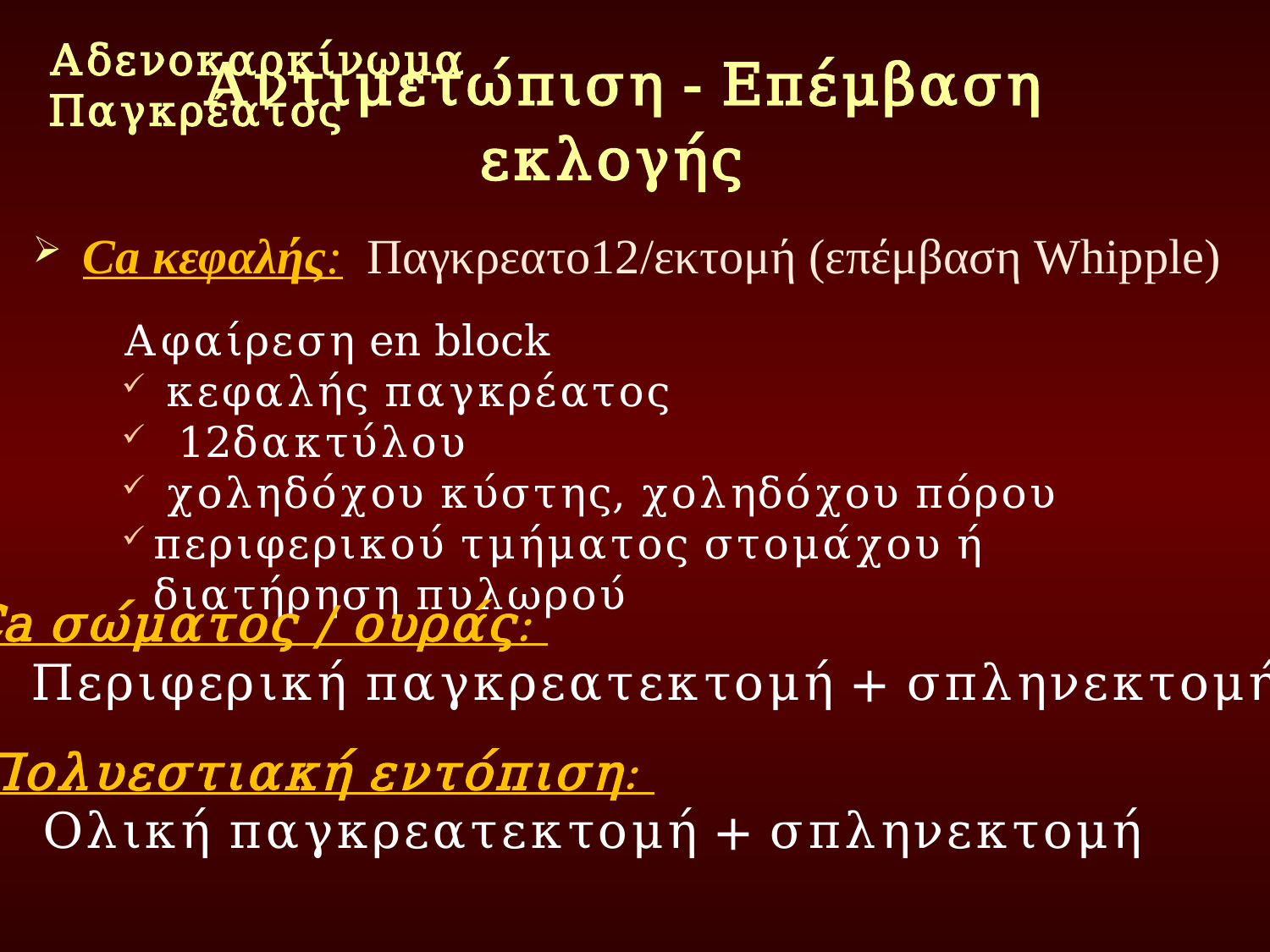

Αδενοκαρκίνωμα Παγκρέατος
# Αντιμετώπιση - Επέμβαση εκλογής
 Ca κεφαλής:  Παγκρεατο12/εκτομή (επέμβαση Whipple)

Αφαίρεση en block
 κεφαλής παγκρέατος
  12δακτύλου
 χοληδόχου κύστης, χοληδόχου πόρου
περιφερικού τμήματος στομάχου ή διατήρηση πυλωρού

  Ca σώματος / ουράς:
    	Περιφερική παγκρεατεκτομή + σπληνεκτομή
  Πολυεστιακή εντόπιση:
    	Ολική παγκρεατεκτομή + σπληνεκτομή